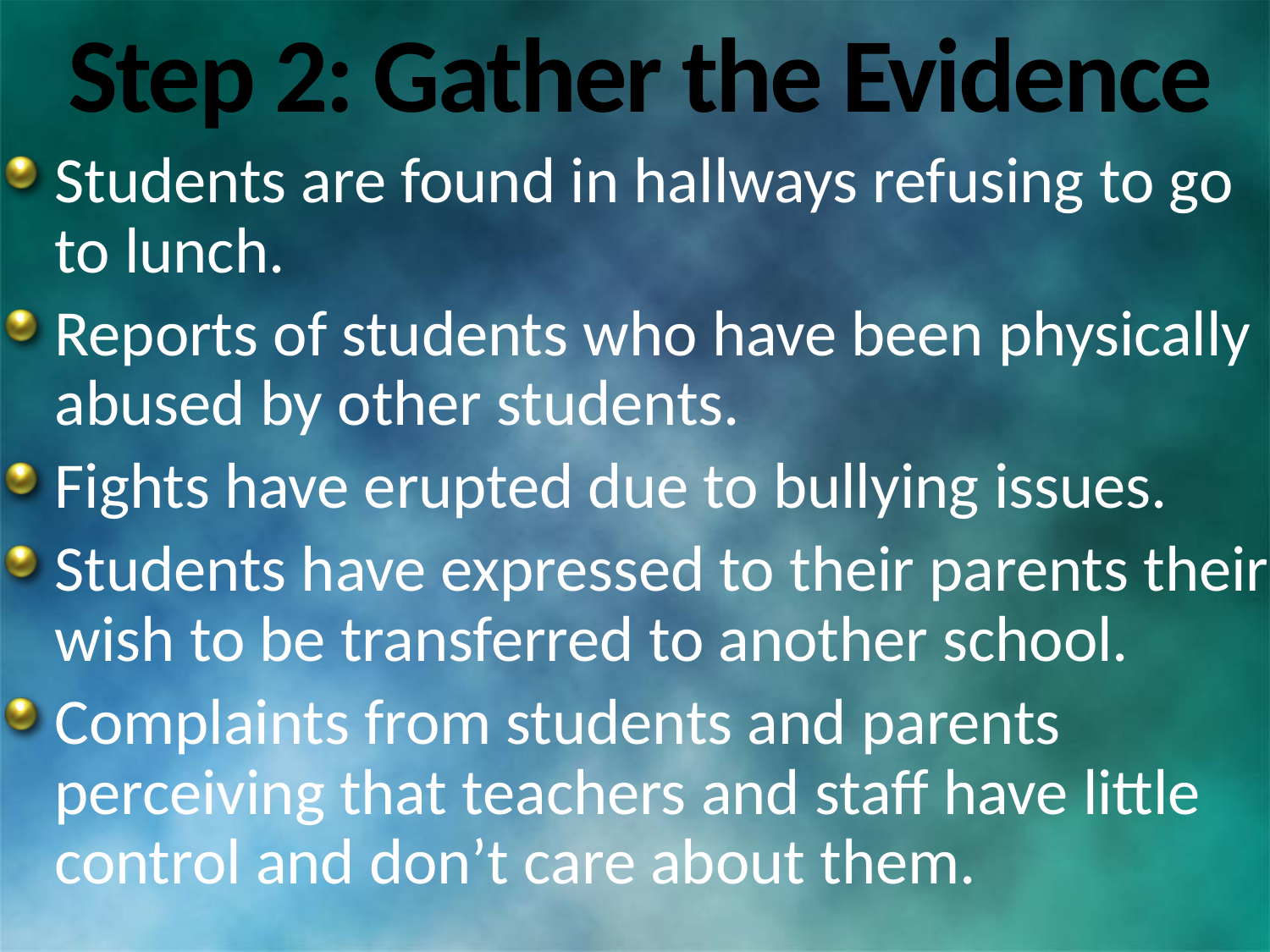

# Step 2: Gather the Evidence
Students are found in hallways refusing to go to lunch.
Reports of students who have been physically abused by other students.
Fights have erupted due to bullying issues.
Students have expressed to their parents their wish to be transferred to another school.
Complaints from students and parents perceiving that teachers and staff have little control and don’t care about them.